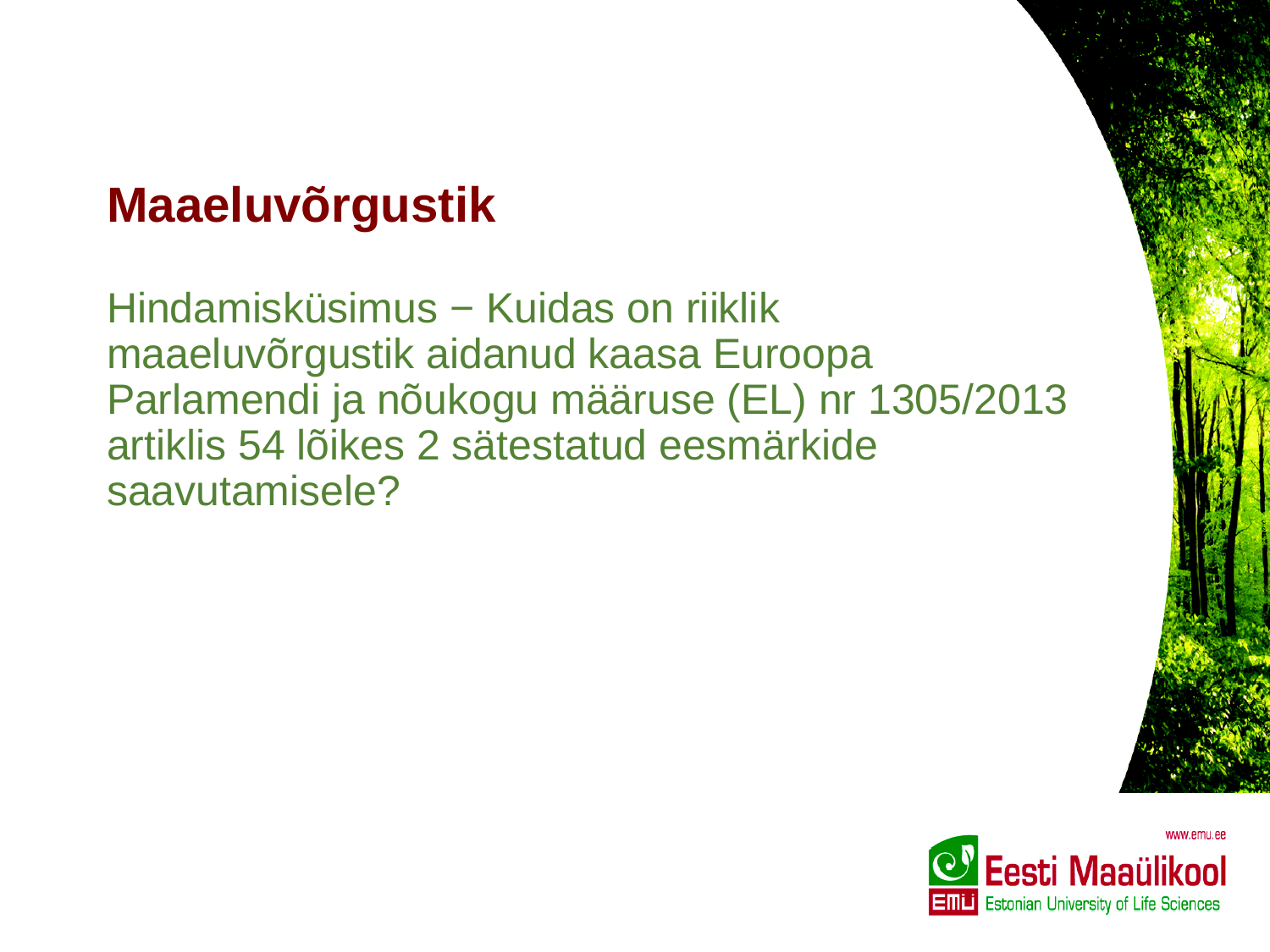

# Maaeluvõrgustik Hindamisküsimus − Kuidas on riiklik maaeluvõrgustik aidanud kaasa Euroopa Parlamendi ja nõukogu määruse (EL) nr 1305/2013 artiklis 54 lõikes 2 sätestatud eesmärkide saavutamisele?